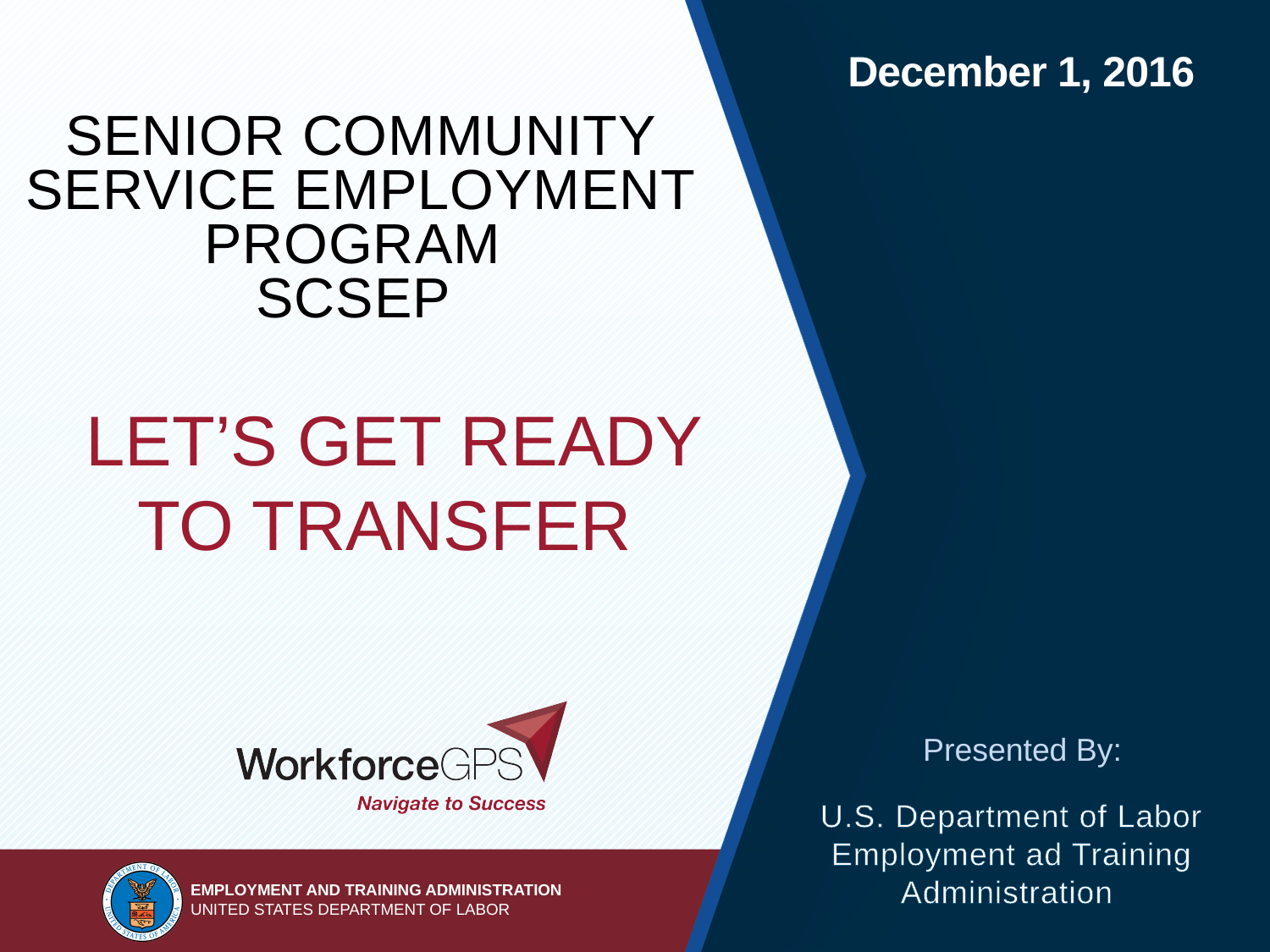

# Senior Community Service Employment Program SCSEP
Let’s get Ready to Transfer
U.S. Department of Labor Employment ad Training Administration